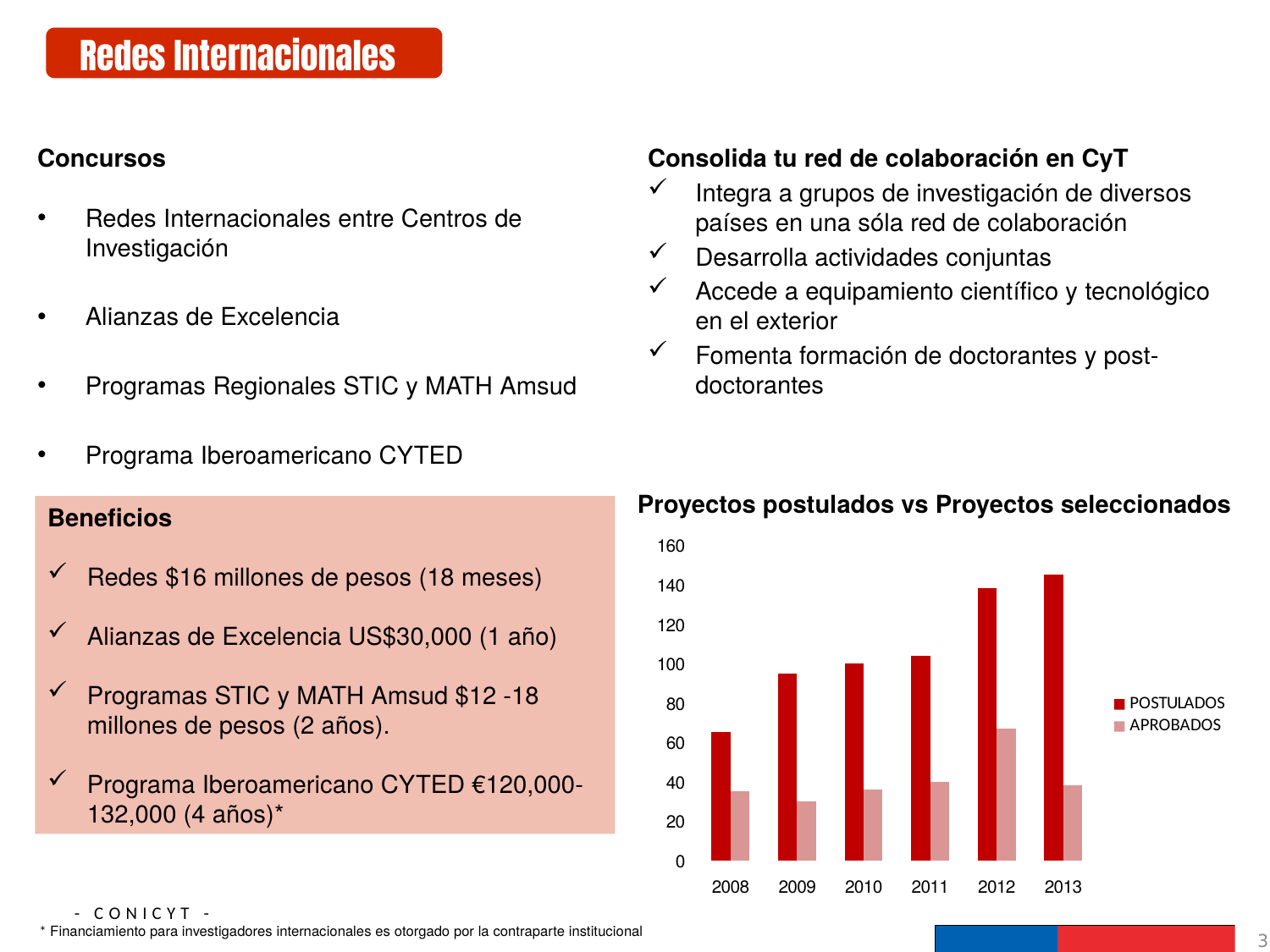

Redes Internacionales

Concursos
Consolida tu red de colaboración en CyT
Integra a grupos de investigación de diversos países en una sóla red de colaboración
Desarrolla actividades conjuntas
Accede a equipamiento científico y tecnológico en el exterior
Fomenta formación de doctorantes y post-doctorantes

Redes Internacionales entre Centros de Investigación

Alianzas de Excelencia

Programas Regionales STIC y MATH Amsud

Programa Iberoamericano CYTED

Proyectos postulados vs Proyectos seleccionados
Beneficios

Redes $16 millones de pesos (18 meses)

Alianzas de Excelencia US$30,000 (1 año)

Programas STIC y MATH Amsud $12 -18 millones de pesos (2 años).

Programa Iberoamericano CYTED €120,000-132,000 (4 años)*

### Chart

| Category | POSTULADOS | APROBADOS |
|---|---|---|
| 2008 | 65.0 | 35.0 |
| 2009 | 95.0 | 30.0 |
| 2010 | 100.0 | 36.0 |
| 2011 | 104.0 | 40.0 |
| 2012 | 138.0 | 67.0 |
| 2013 | 145.0 | 38.0 |
3
* Financiamiento para investigadores internacionales es otorgado por la contraparte institucional